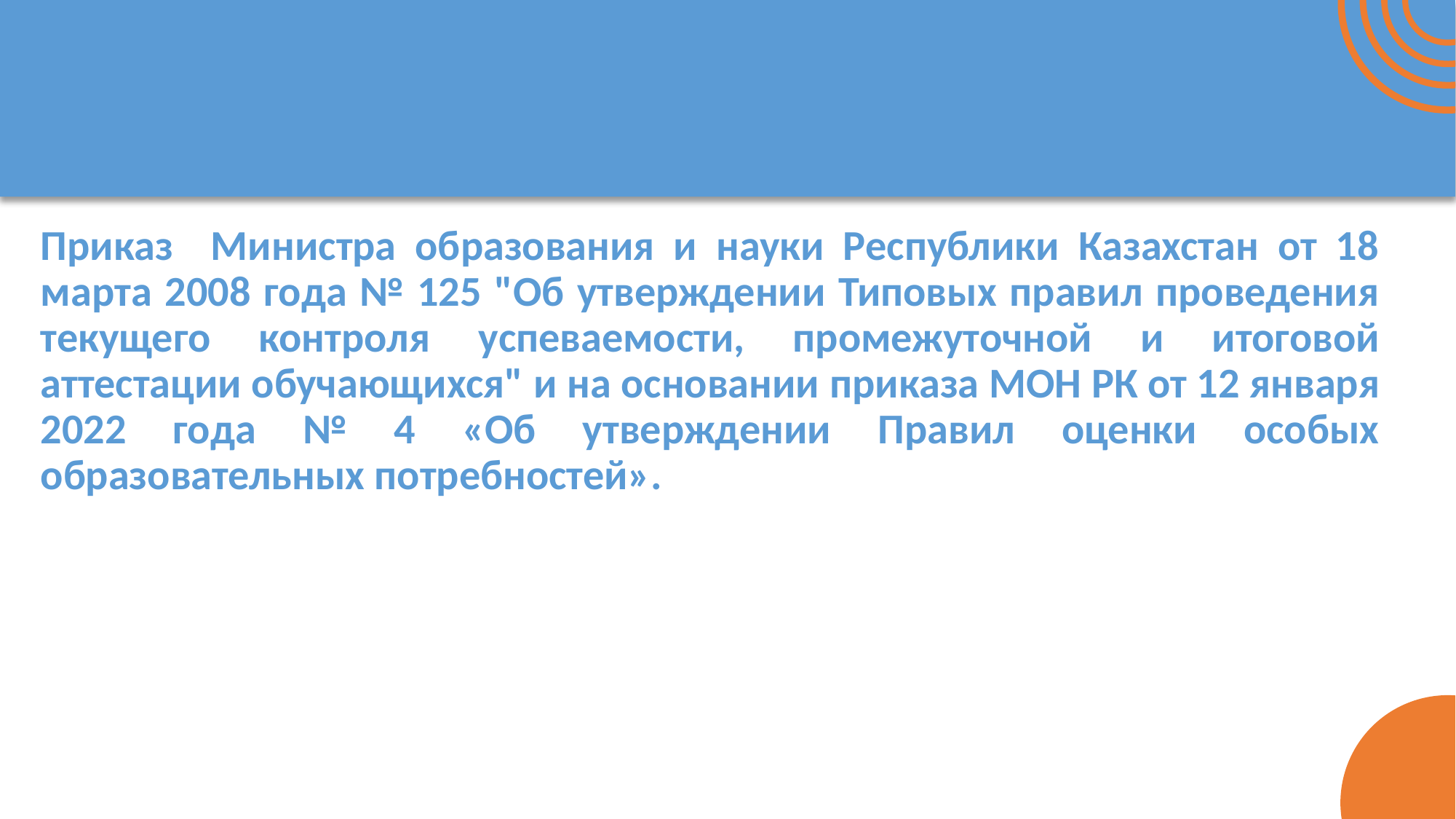

#
Приказ  Министра образования и науки Республики Казахстан от 18 марта 2008 года № 125 "Об утверждении Типовых правил проведения текущего контроля успеваемости, промежуточной и итоговой аттестации обучающихся" и на основании приказа МОН РК от 12 января 2022 года № 4 «Об утверждении Правил оценки особых образовательных потребностей».